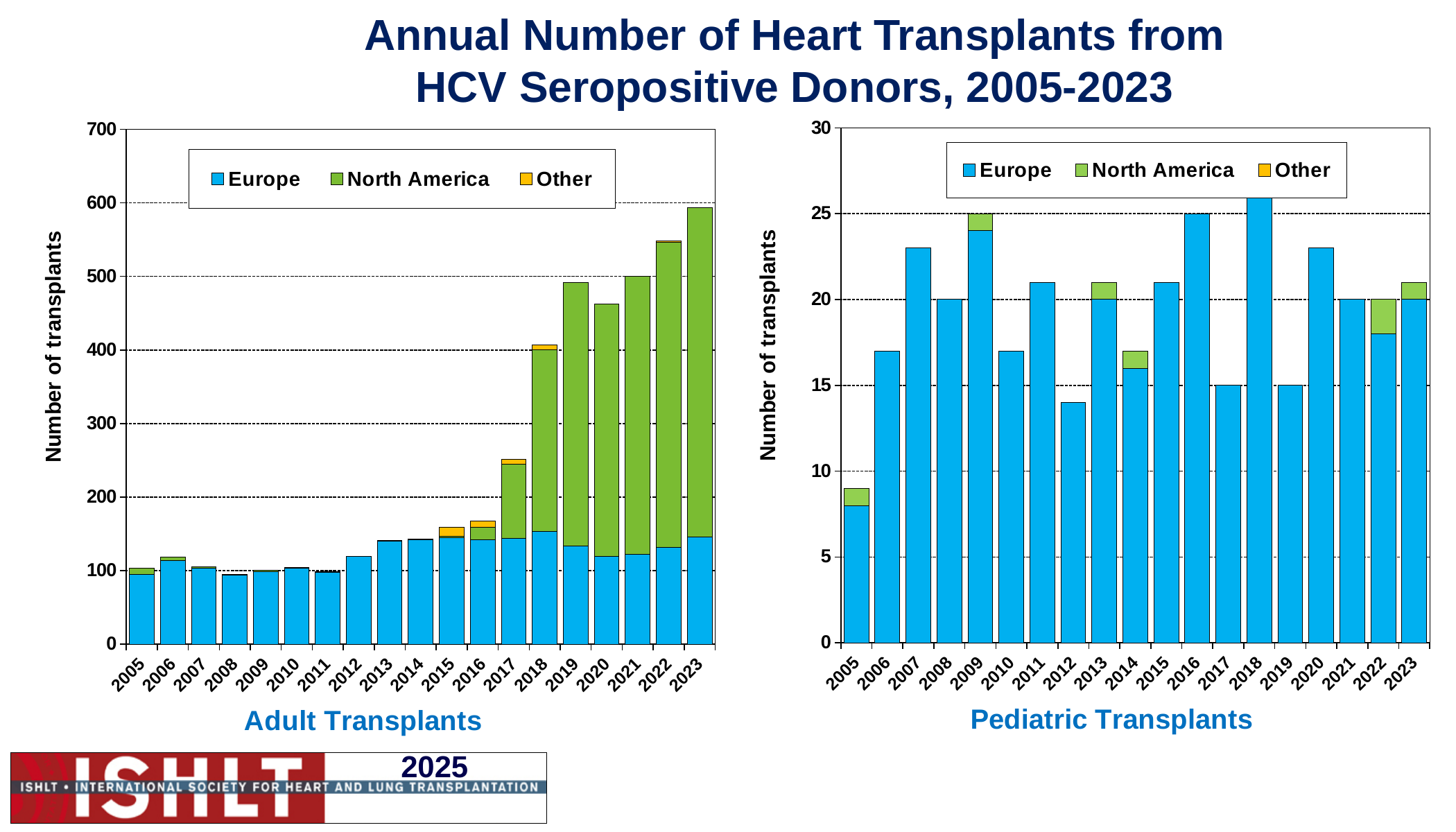

# Annual Number of Heart Transplants from HCV Seropositive Donors, 2005-2023

### Chart

| Category | Europe | North America | Other |
|---|---|---|---|
| 2005 | 8.0 | 1.0 | 0.0 |
| 2006 | 17.0 | 0.0 | 0.0 |
| 2007 | 23.0 | 0.0 | 0.0 |
| 2008 | 20.0 | 0.0 | 0.0 |
| 2009 | 24.0 | 1.0 | 0.0 |
| 2010 | 17.0 | 0.0 | 0.0 |
| 2011 | 21.0 | 0.0 | 0.0 |
| 2012 | 14.0 | 0.0 | 0.0 |
| 2013 | 20.0 | 1.0 | 0.0 |
| 2014 | 16.0 | 1.0 | 0.0 |
| 2015 | 21.0 | 0.0 | 0.0 |
| 2016 | 25.0 | 0.0 | 0.0 |
| 2017 | 15.0 | 0.0 | 0.0 |
| 2018 | 26.0 | 0.0 | 0.0 |
| 2019 | 15.0 | 0.0 | 0.0 |
| 2020 | 23.0 | 0.0 | 0.0 |
| 2021 | 20.0 | 0.0 | 0.0 |
| 2022 | 18.0 | 2.0 | 0.0 |
| 2023 | 20.0 | 1.0 | 0.0 |

### Chart

| Category | Europe | North America | Other |
|---|---|---|---|
| 2005 | 95.0 | 8.0 | 0.0 |
| 2006 | 114.0 | 4.0 | 0.0 |
| 2007 | 103.0 | 2.0 | 0.0 |
| 2008 | 94.0 | 1.0 | 0.0 |
| 2009 | 99.0 | 1.0 | 0.0 |
| 2010 | 103.0 | 1.0 | 0.0 |
| 2011 | 98.0 | 1.0 | 0.0 |
| 2012 | 119.0 | 0.0 | 0.0 |
| 2013 | 140.0 | 1.0 | 0.0 |
| 2014 | 142.0 | 1.0 | 0.0 |
| 2015 | 145.0 | 2.0 | 12.0 |
| 2016 | 142.0 | 17.0 | 8.0 |
| 2017 | 144.0 | 101.0 | 6.0 |
| 2018 | 153.0 | 247.0 | 7.0 |
| 2019 | 133.0 | 359.0 | 0.0 |
| 2020 | 119.0 | 343.0 | 0.0 |
| 2021 | 122.0 | 378.0 | 0.0 |
| 2022 | 132.0 | 414.0 | 2.0 |
| 2023 | 146.0 | 447.0 | 0.0 |